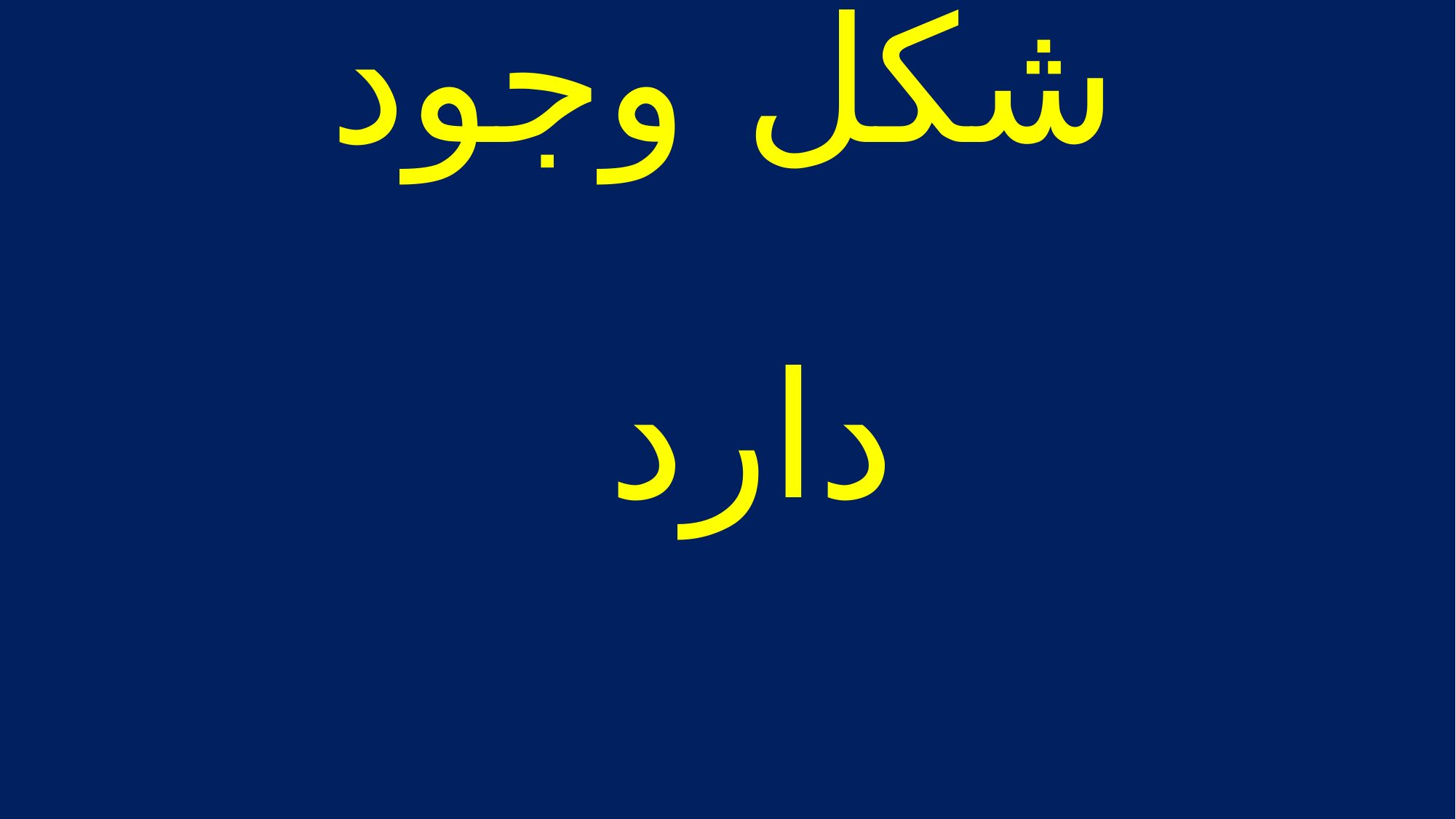

در هر تصویر چند تا از یک شکل وجود دارد